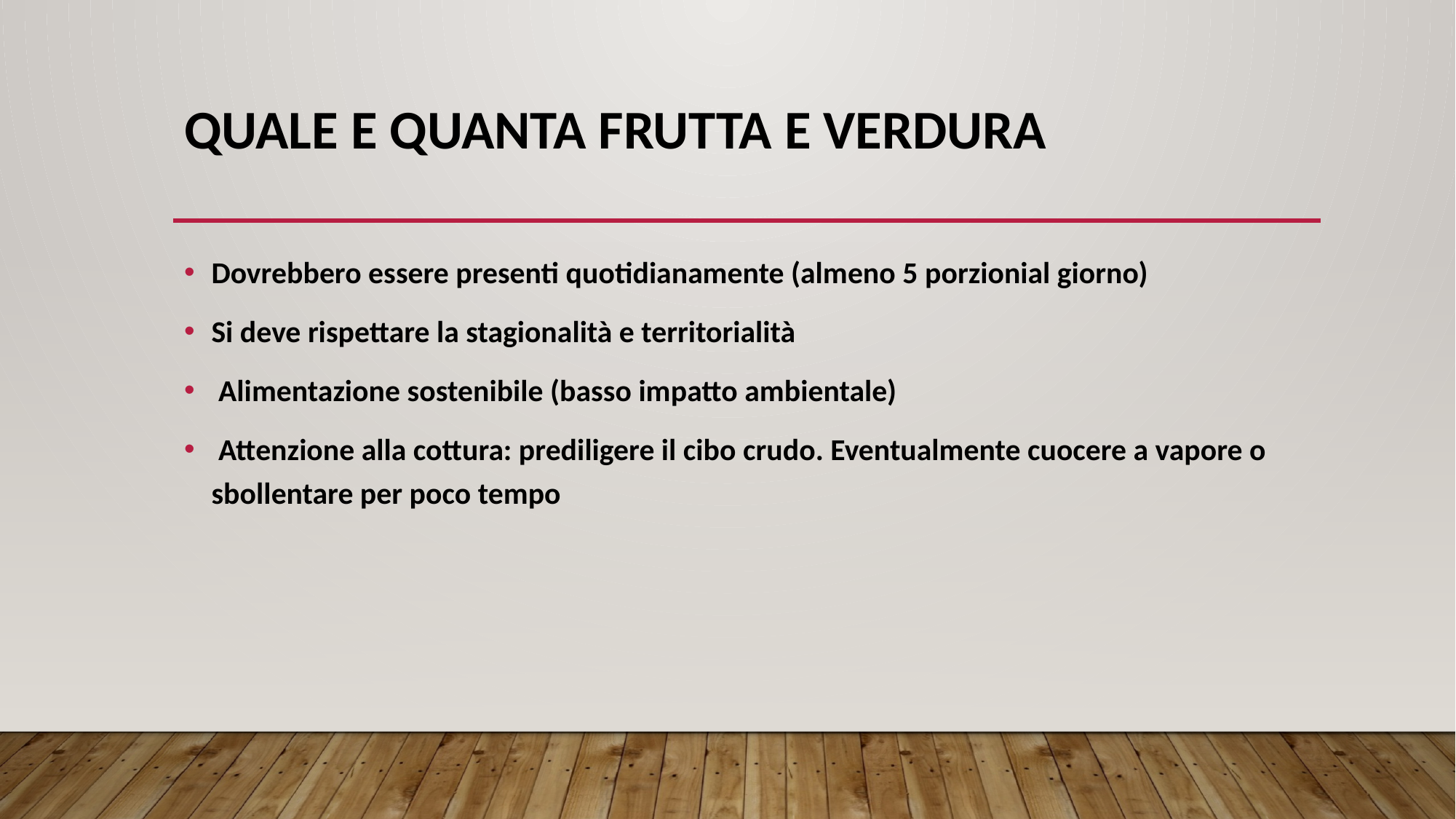

# QUALE E QUANTA FRUTTA E VERDURA
Dovrebbero essere presenti quotidianamente (almeno 5 porzionial giorno)
Si deve rispettare la stagionalità e territorialità
 Alimentazione sostenibile (basso impatto ambientale)
 Attenzione alla cottura: prediligere il cibo crudo. Eventualmente cuocere a vapore o sbollentare per poco tempo